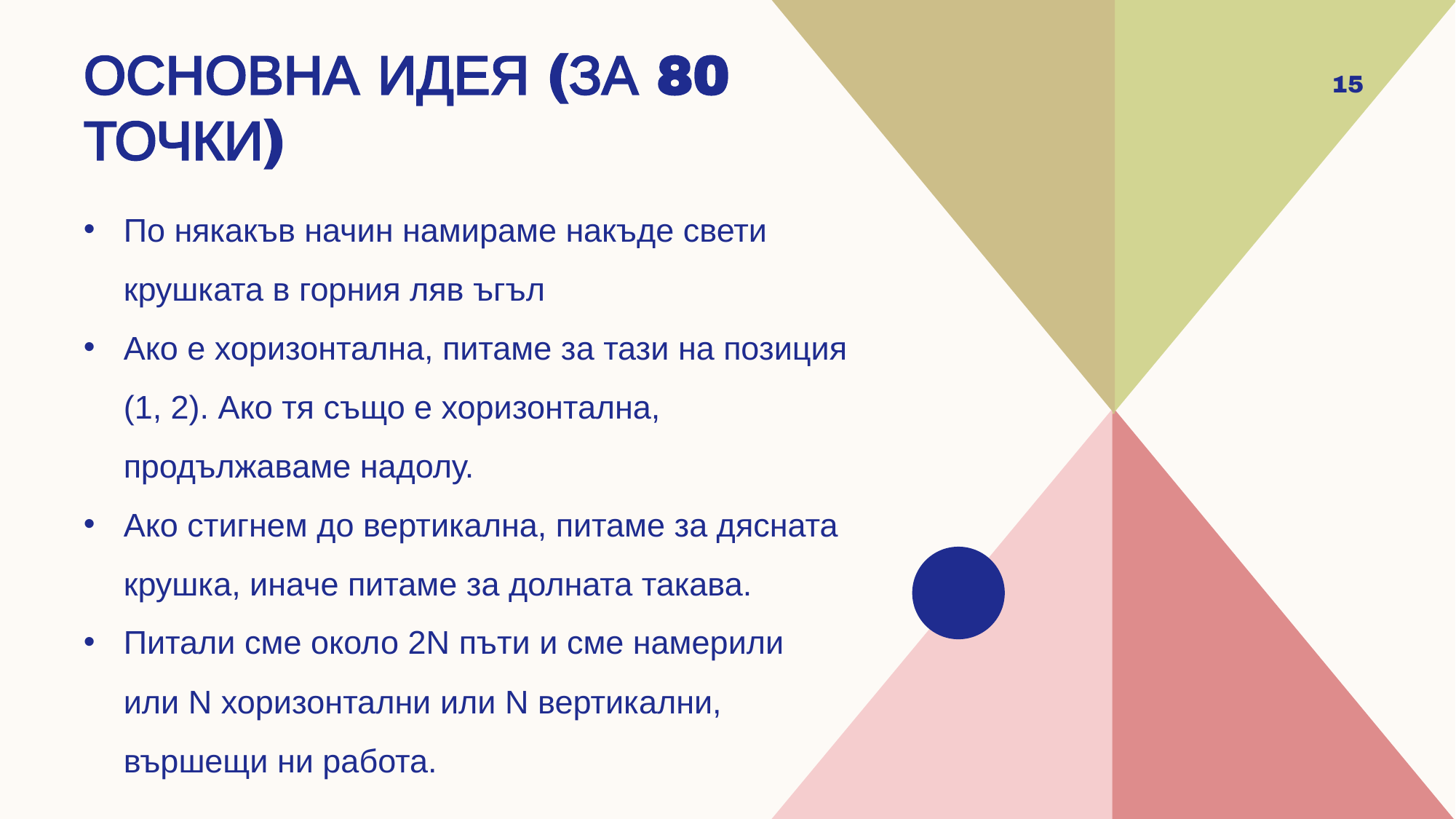

# Основна идея (за 80 точки)
15
По някакъв начин намираме накъде свети крушката в горния ляв ъгъл
Ако е хоризонтална, питаме за тази на позиция (1, 2). Ако тя също е хоризонтална, продължаваме надолу.
Ако стигнем до вертикална, питаме за дясната крушка, иначе питаме за долната такава.
Питали сме около 2N пъти и сме намерили или N хоризонтални или N вертикални, вършещи ни работа.